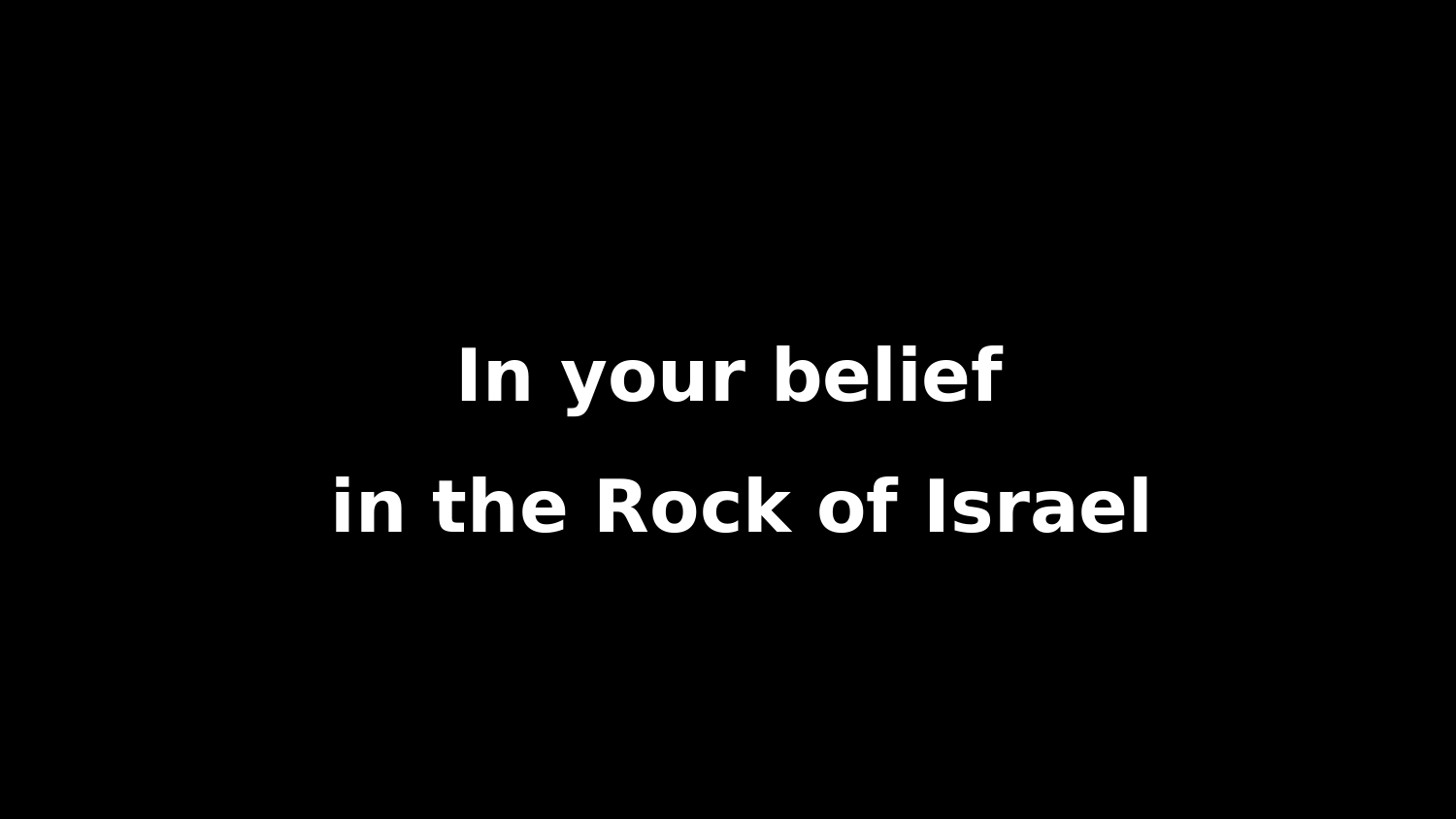

In your belief
in the Rock of Israel